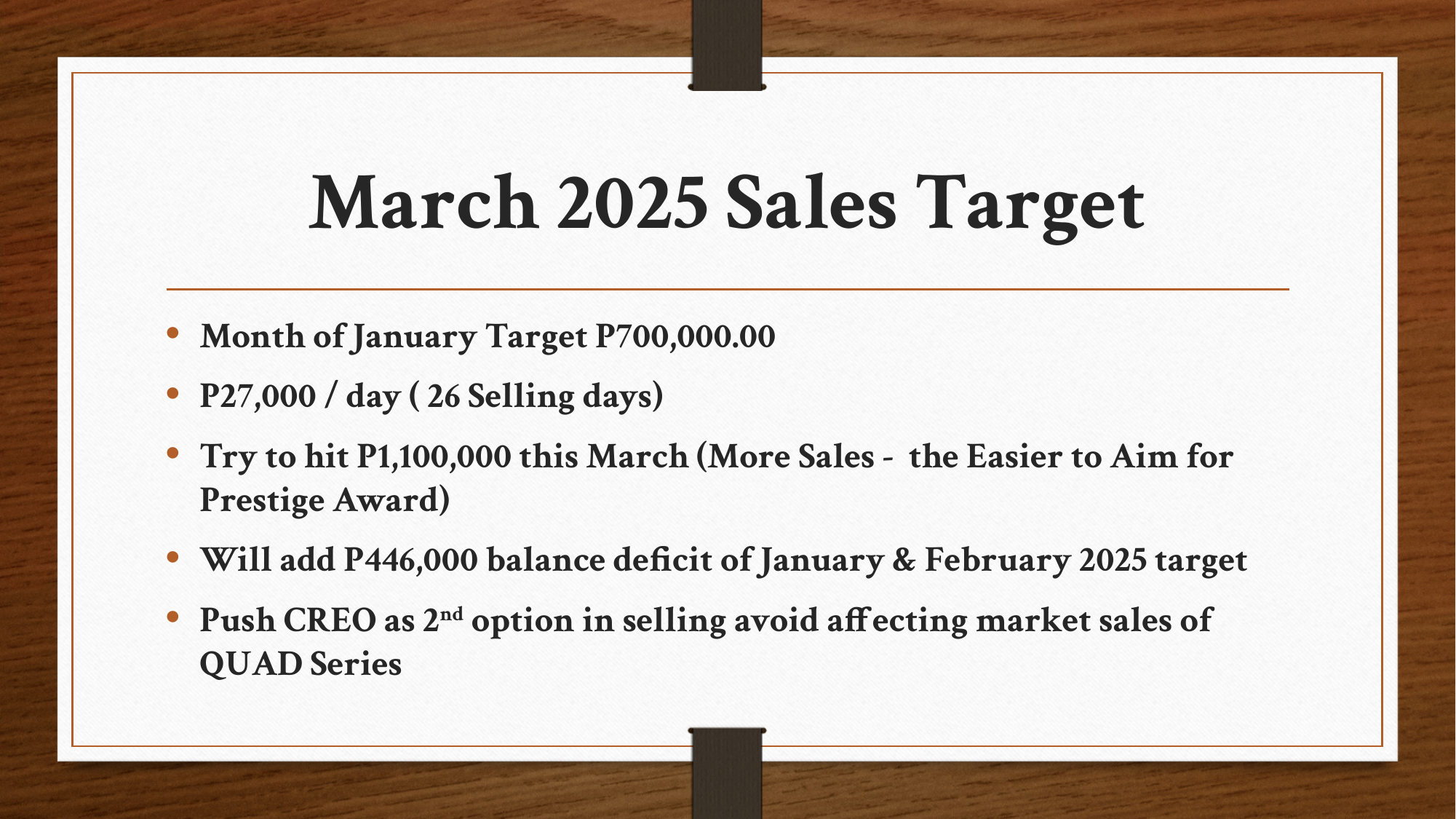

# March 2025 Sales Target
Month of January Target P700,000.00
P27,000 / day ( 26 Selling days)
Try to hit P1,100,000 this March (More Sales -  the Easier to Aim for Prestige Award)
Will add P446,000 balance deficit of January & February 2025 target
Push CREO as 2nd option in selling avoid affecting market sales of QUAD Series